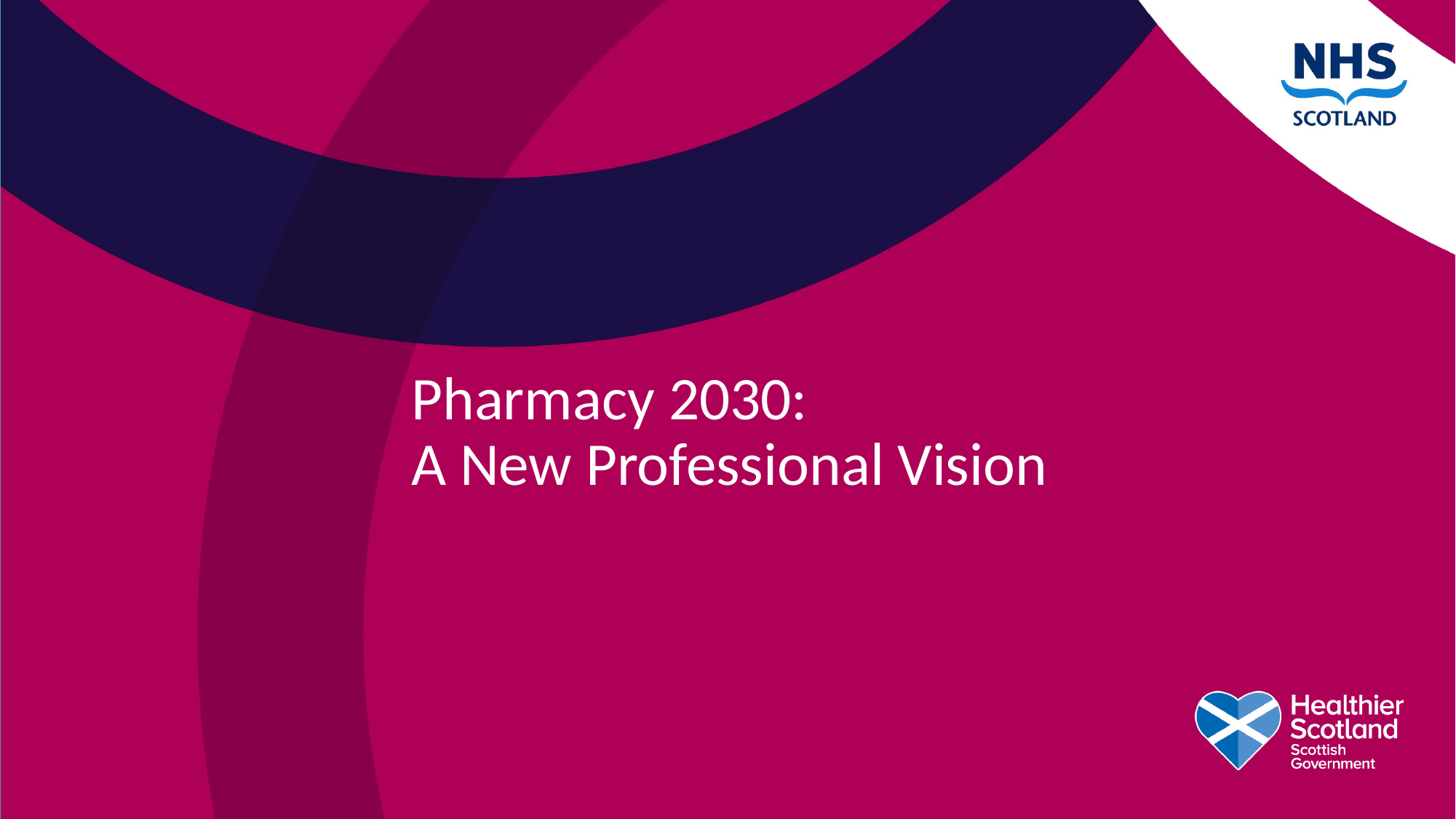

# Pharmacy 2030: A New Professional Vision